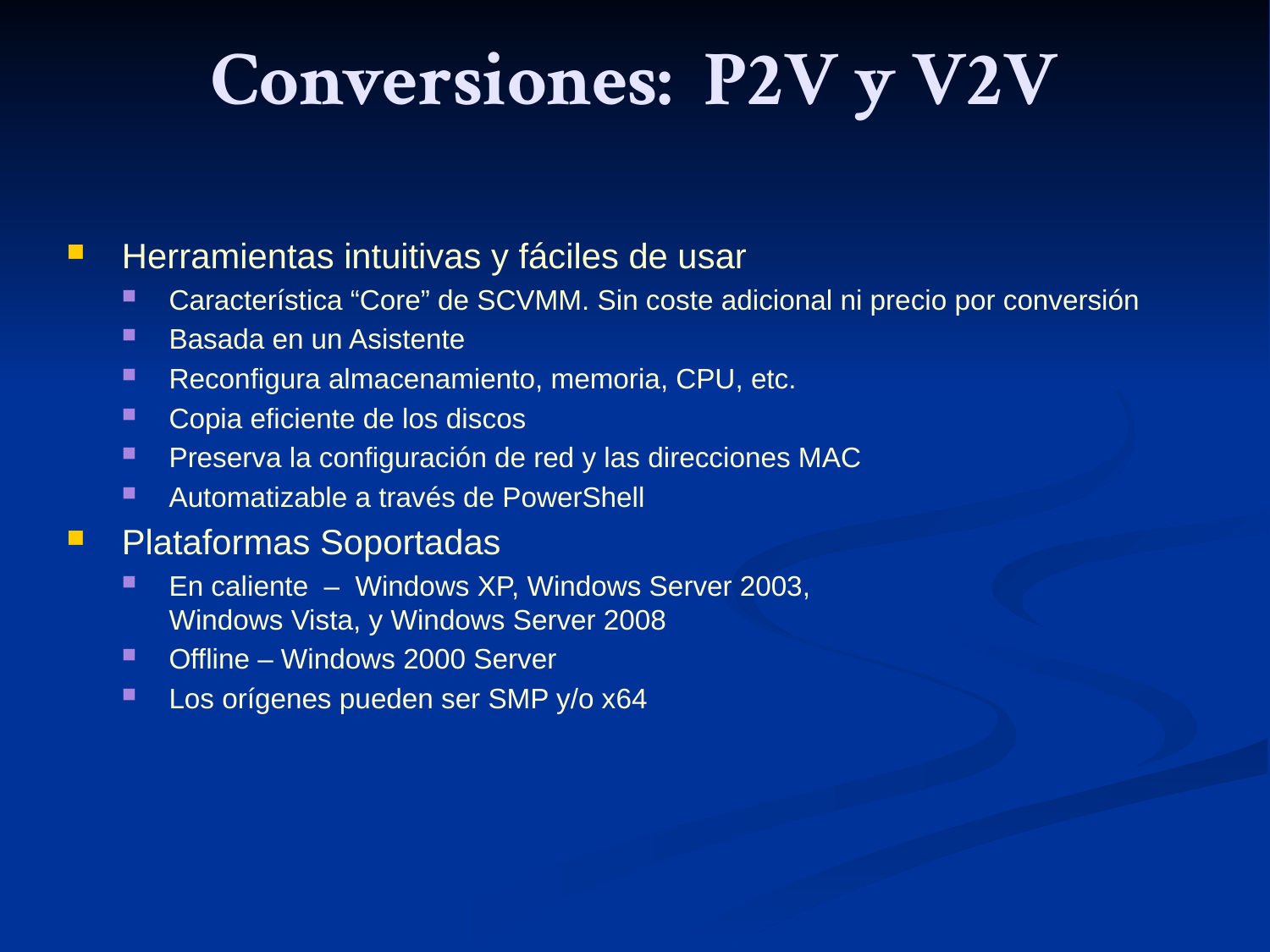

# Conversiones:  P2V y V2V
Herramientas intuitivas y fáciles de usar
Característica “Core” de SCVMM. Sin coste adicional ni precio por conversión
Basada en un Asistente
Reconfigura almacenamiento, memoria, CPU, etc.
Copia eficiente de los discos
Preserva la configuración de red y las direcciones MAC
Automatizable a través de PowerShell
Plataformas Soportadas
En caliente  –  Windows XP, Windows Server 2003,
Windows Vista, y Windows Server 2008
Offline – Windows 2000 Server
Los orígenes pueden ser SMP y/o x64